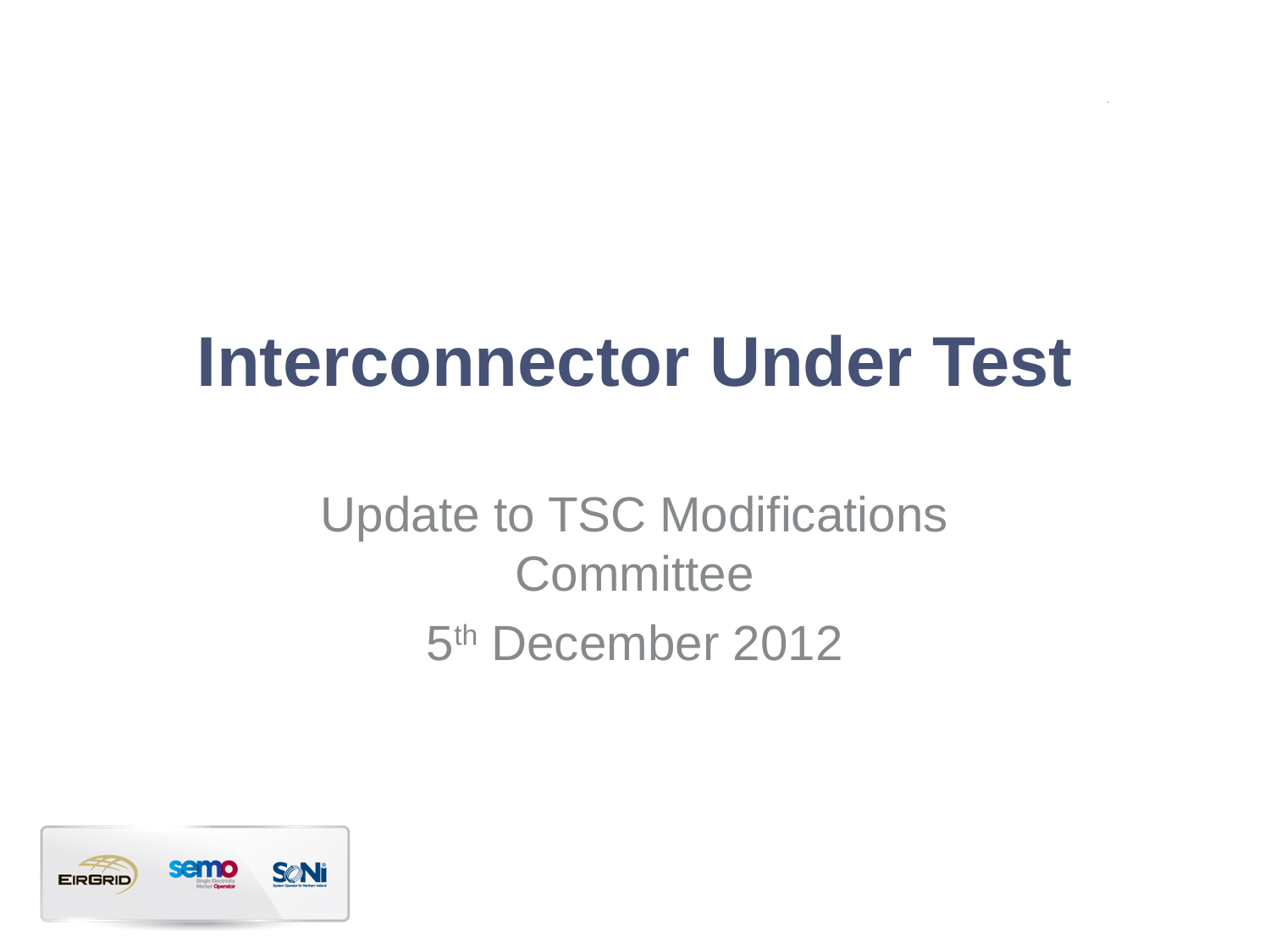

# Interconnector Under Test
Update to TSC Modifications Committee
5th December 2012